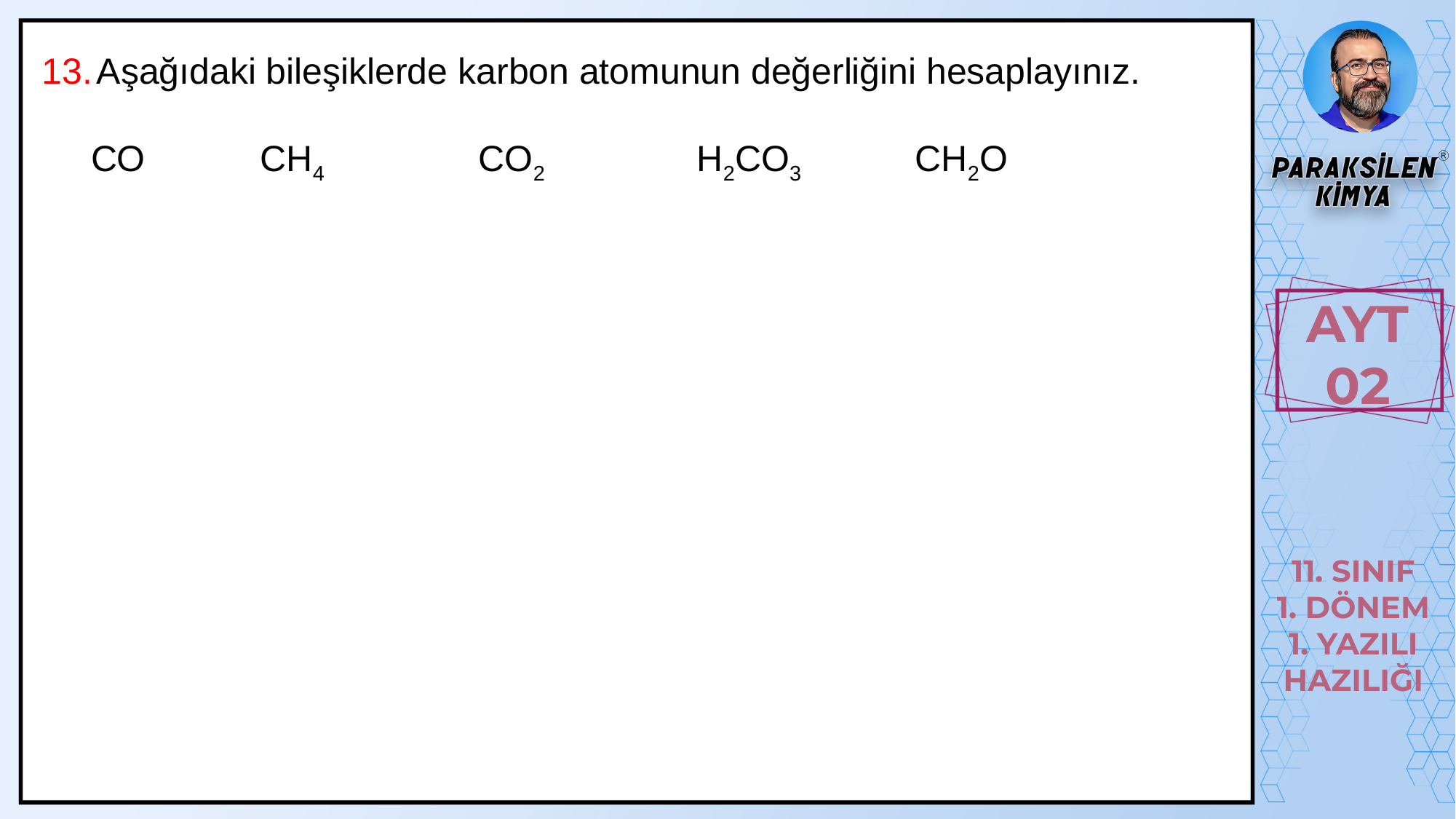

Aşağıdaki bileşiklerde karbon atomunun değerliğini hesaplayınız.

CO		CH4		CO2		H2CO3 	CH2O
AYT
02
11. SINIF
1. DÖNEM
1. YAZILI
HAZILIĞI